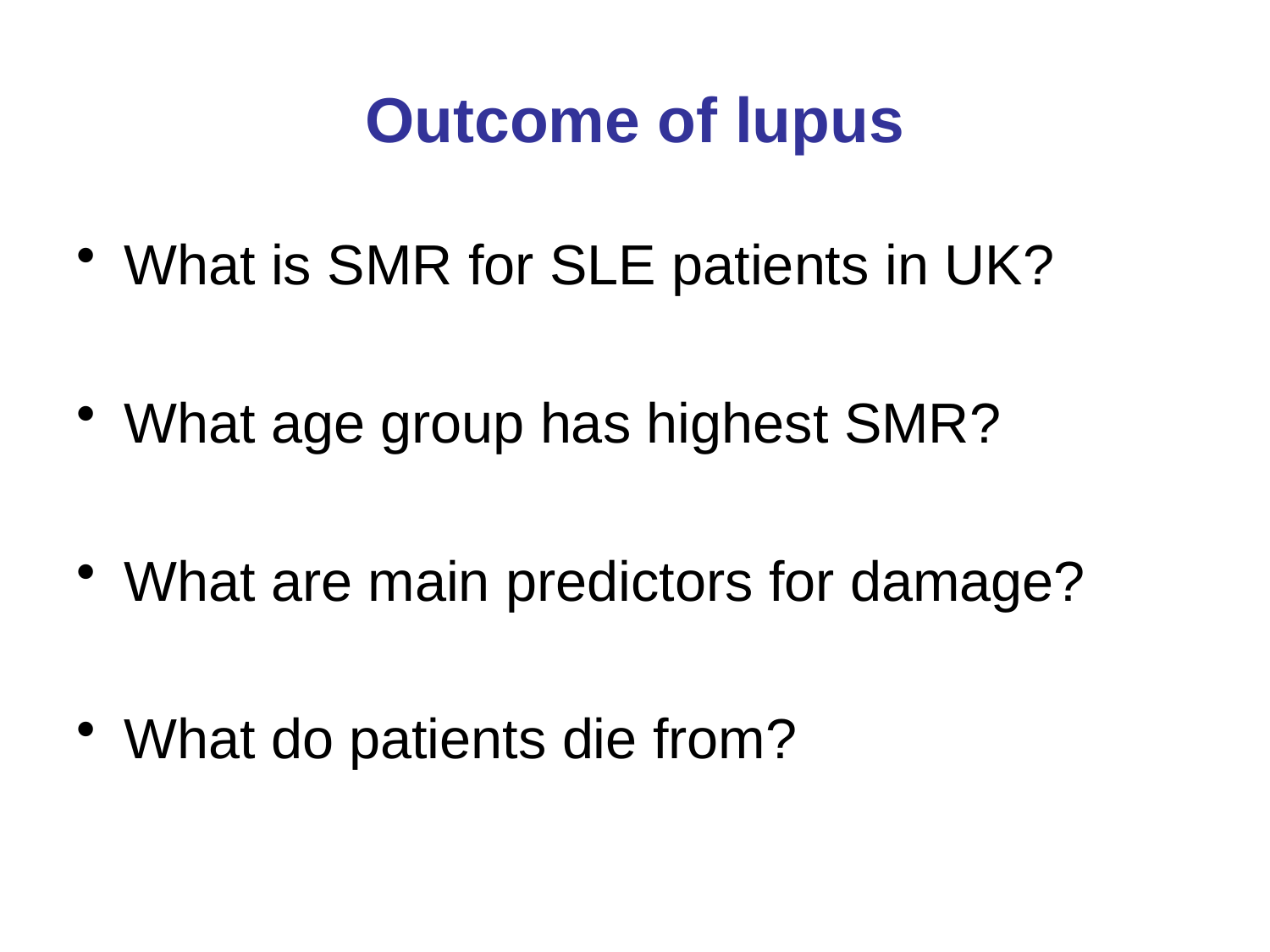

# Outcome of lupus
What is SMR for SLE patients in UK?

What age group has highest SMR?

What are main predictors for damage?

What do patients die from?